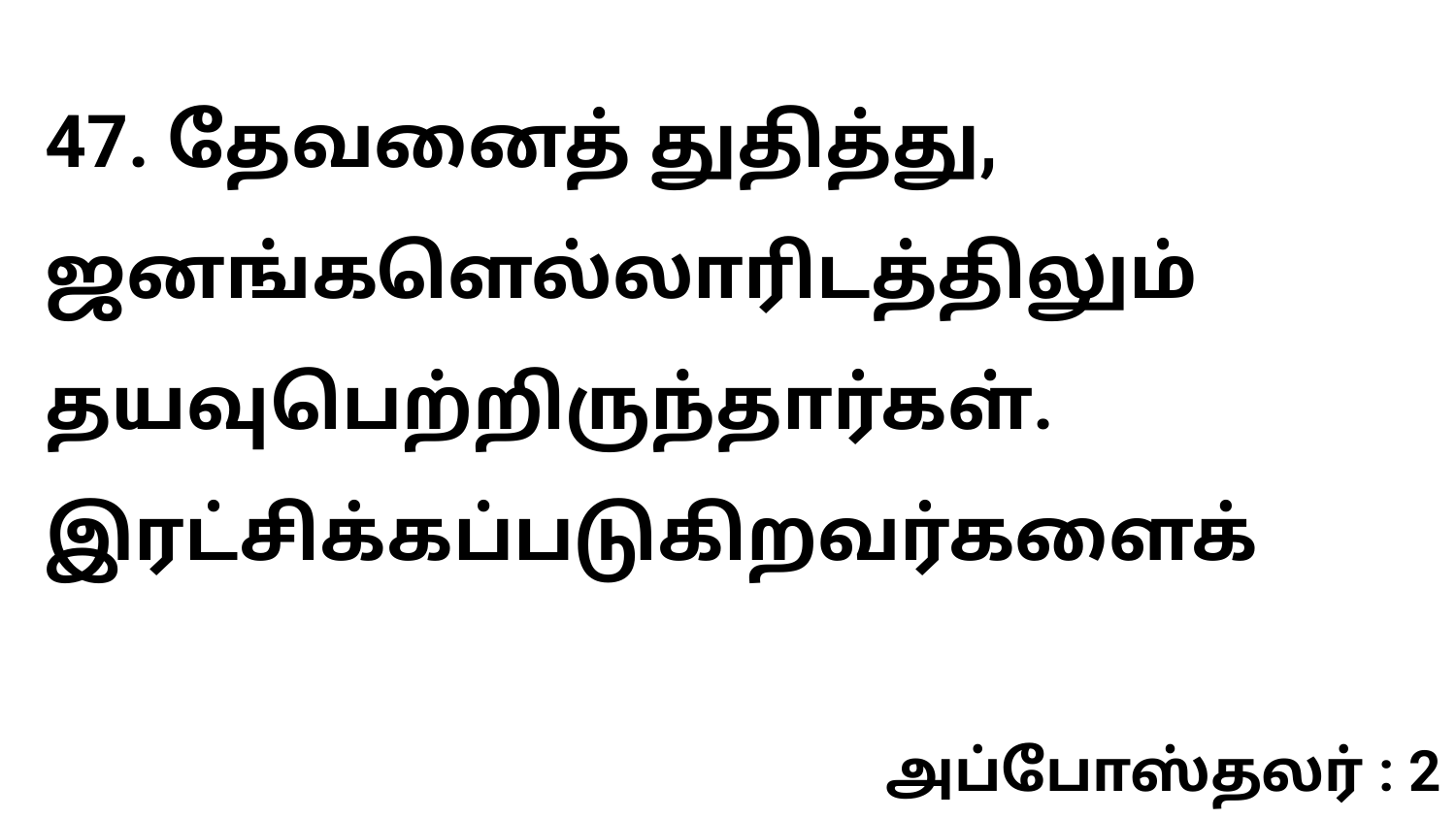

47. தேவனைத் துதித்து, ஜனங்களெல்லாரிடத்திலும் தயவுபெற்றிருந்தார்கள். இரட்சிக்கப்படுகிறவர்களைக்
அப்போஸ்தலர் : 2